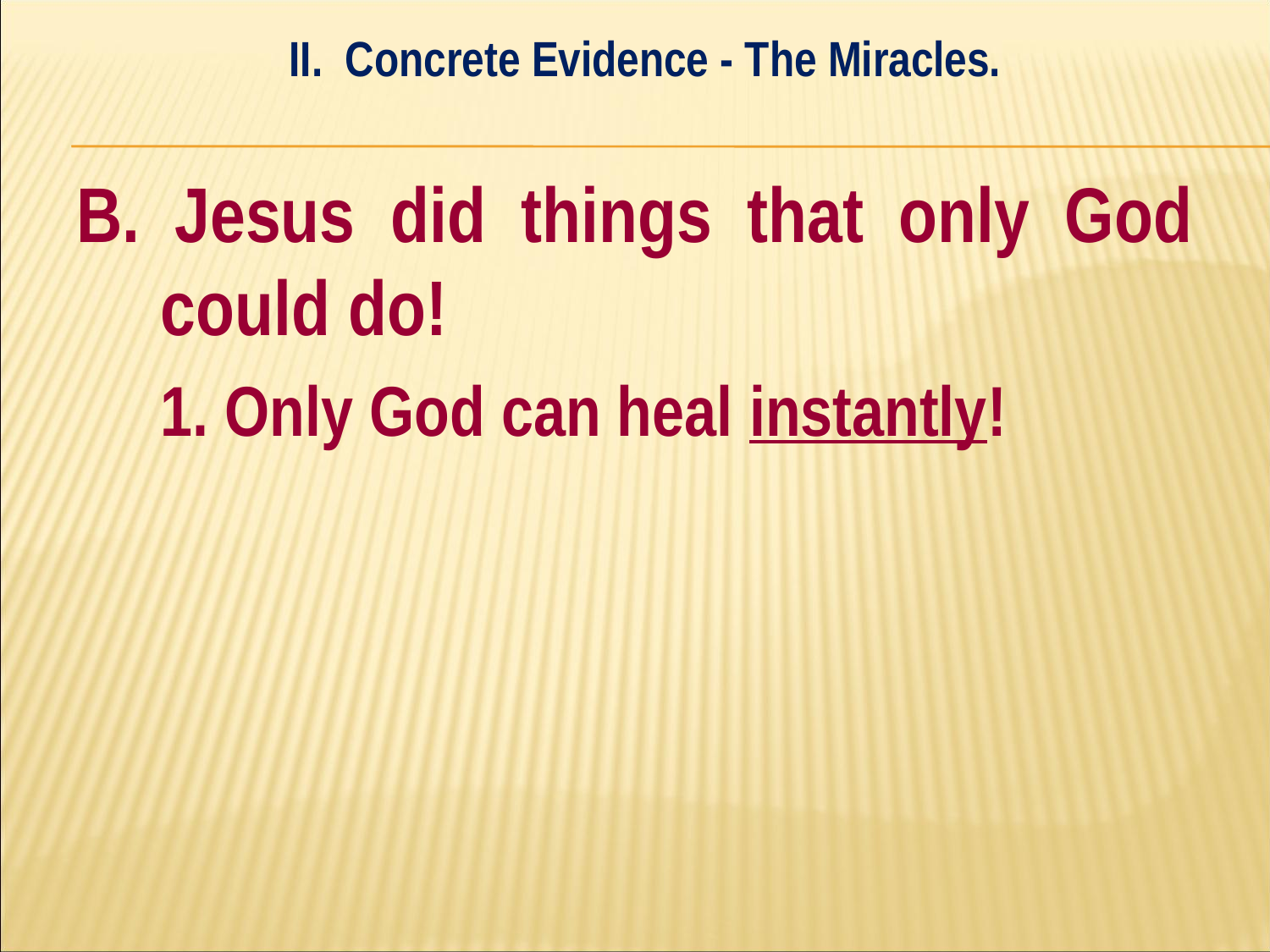

II.  Concrete Evidence - The Miracles.
#
B. Jesus did things that only God could do!
	1. Only God can heal instantly!